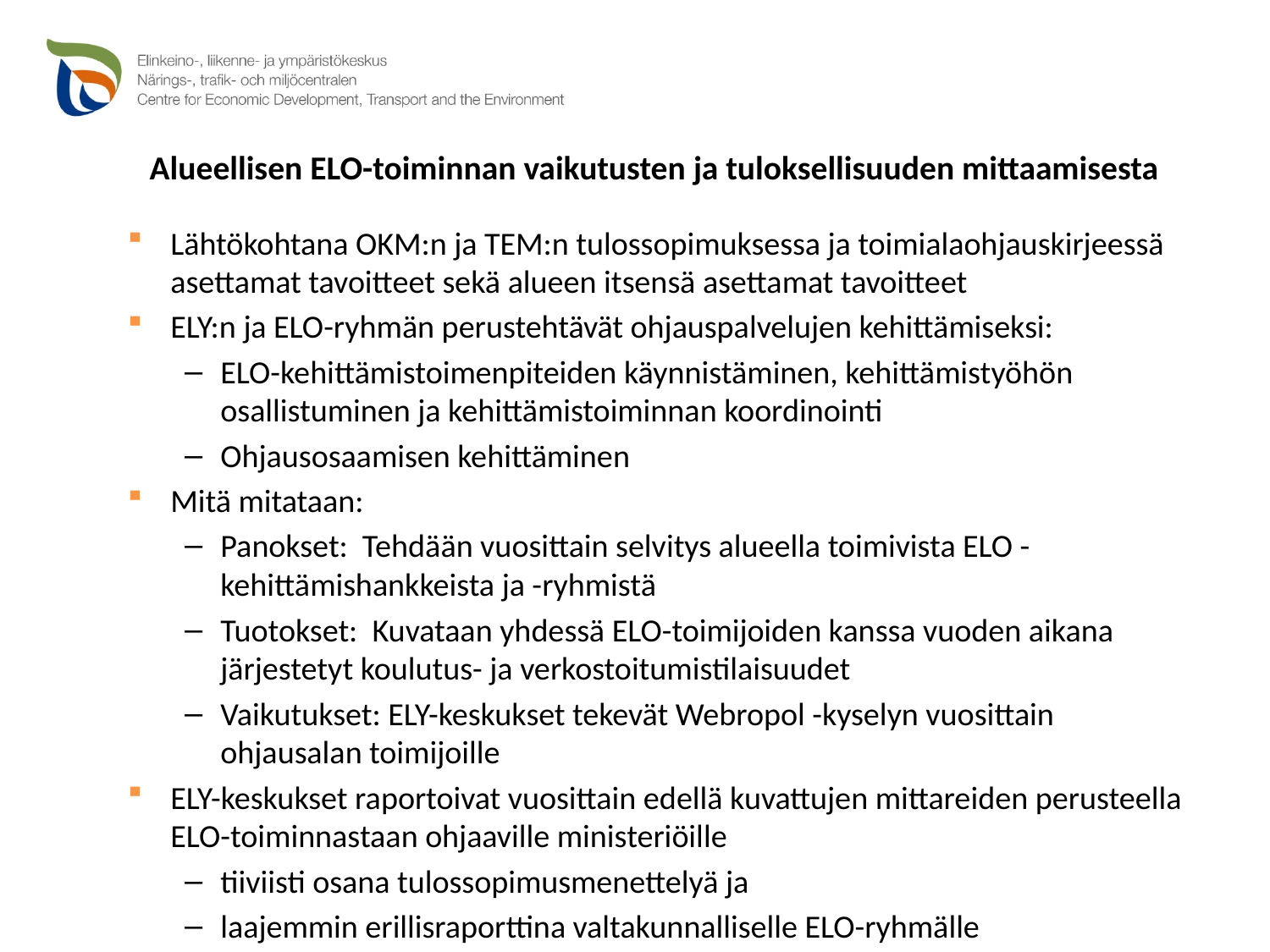

# Alueellisen ELO-toiminnan vaikutusten ja tuloksellisuuden mittaamisesta
Lähtökohtana OKM:n ja TEM:n tulossopimuksessa ja toimialaohjauskirjeessä asettamat tavoitteet sekä alueen itsensä asettamat tavoitteet
ELY:n ja ELO-ryhmän perustehtävät ohjauspalvelujen kehittämiseksi:
ELO-kehittämistoimenpiteiden käynnistäminen, kehittämistyöhön osallistuminen ja kehittämistoiminnan koordinointi
Ohjausosaamisen kehittäminen
Mitä mitataan:
Panokset:  Tehdään vuosittain selvitys alueella toimivista ELO -kehittämishankkeista ja -ryhmistä
Tuotokset:  Kuvataan yhdessä ELO-toimijoiden kanssa vuoden aikana järjestetyt koulutus- ja verkostoitumistilaisuudet
Vaikutukset: ELY-keskukset tekevät Webropol -kyselyn vuosittain ohjausalan toimijoille
ELY-keskukset raportoivat vuosittain edellä kuvattujen mittareiden perusteella ELO-toiminnastaan ohjaaville ministeriöille
tiiviisti osana tulossopimusmenettelyä ja
laajemmin erillisraporttina valtakunnalliselle ELO-ryhmälle